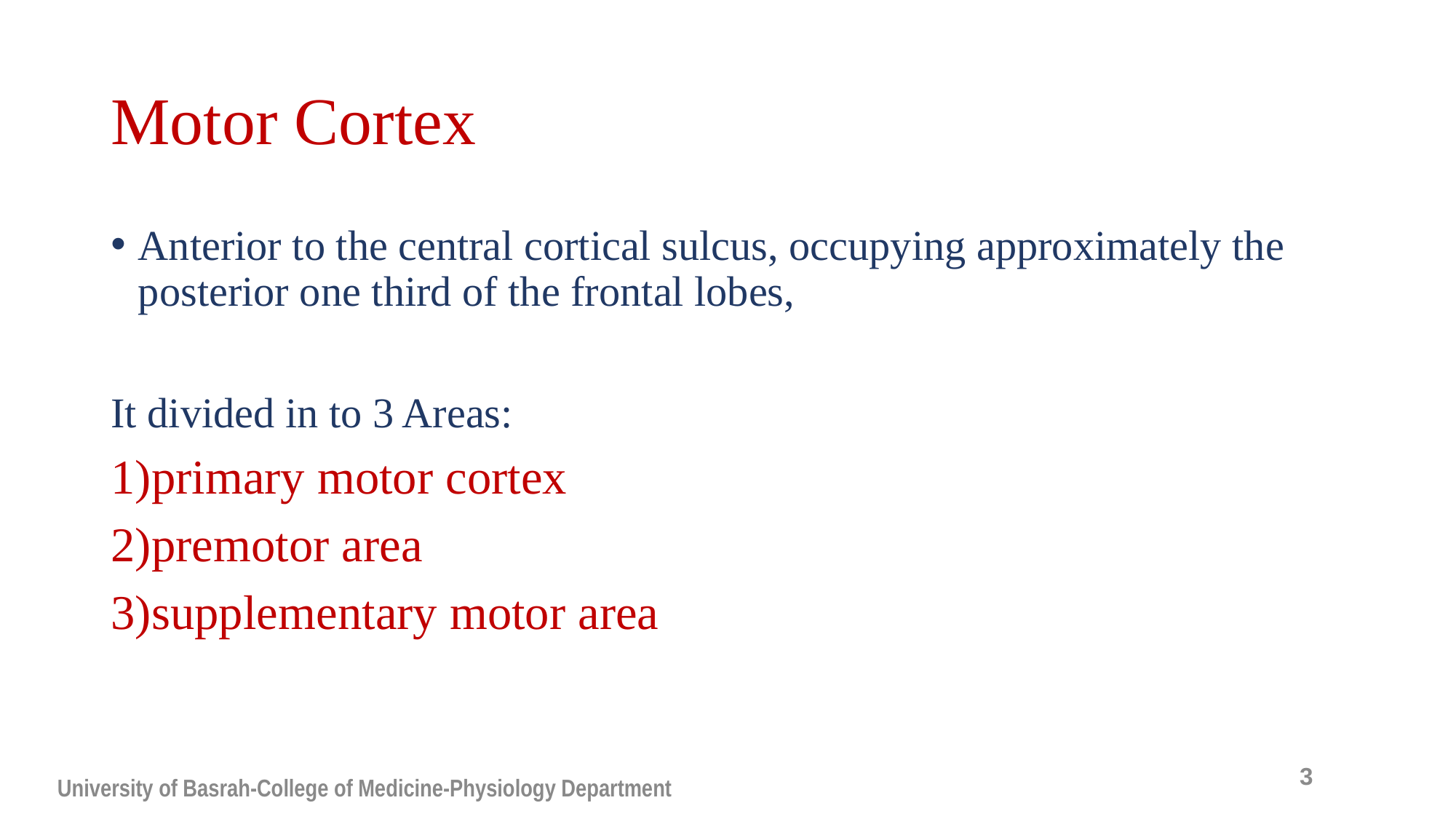

# Motor Cortex
Anterior to the central cortical sulcus, occupying approximately the posterior one third of the frontal lobes,

It divided in to 3 Areas:
primary motor cortex
premotor area
supplementary motor area

3
University of Basrah-College of Medicine-Physiology Department